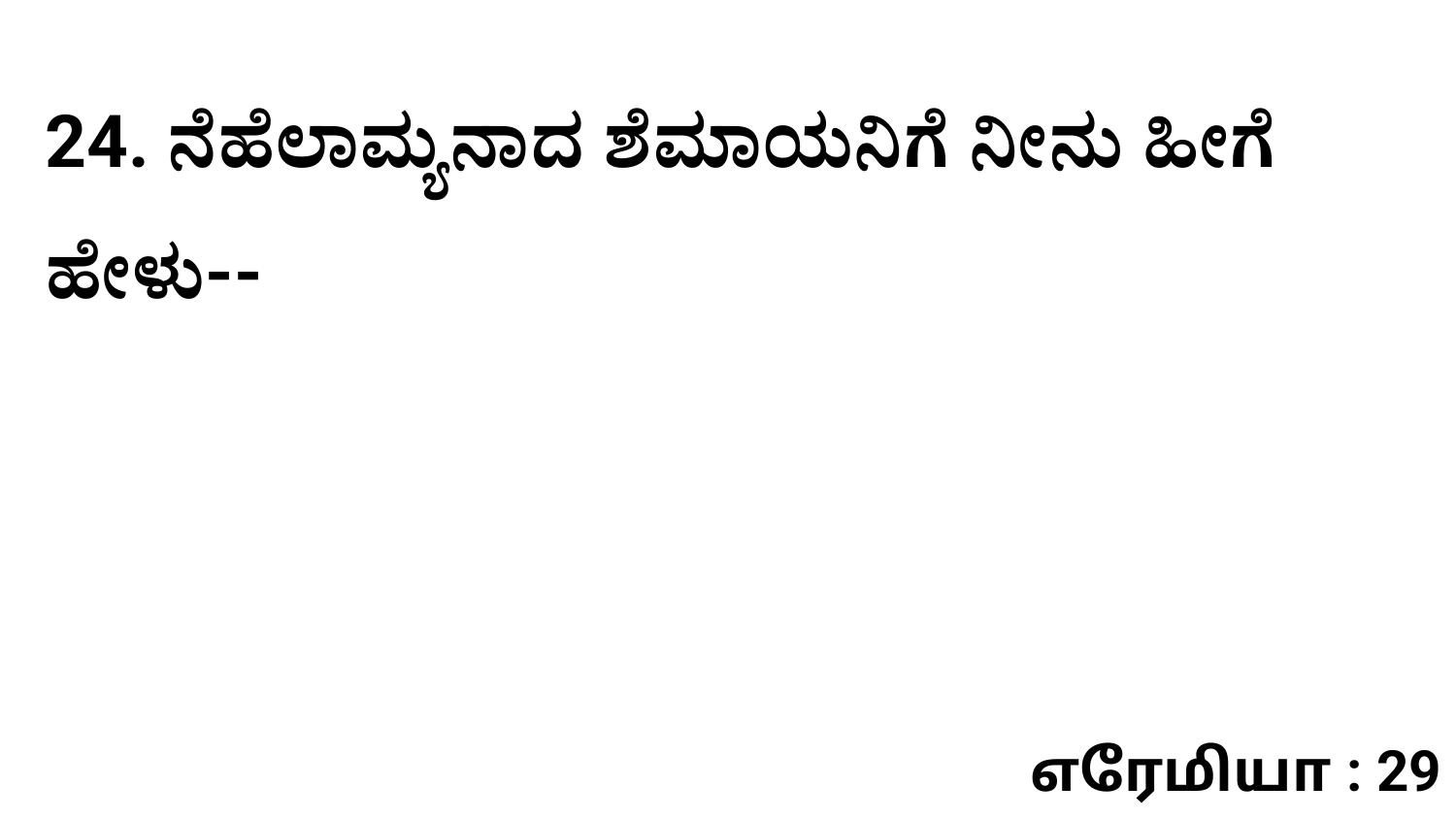

24. ನೆಹೆಲಾಮ್ಯನಾದ ಶೆಮಾಯನಿಗೆ ನೀನು ಹೀಗೆ ಹೇಳು--
எரேமியா : 29